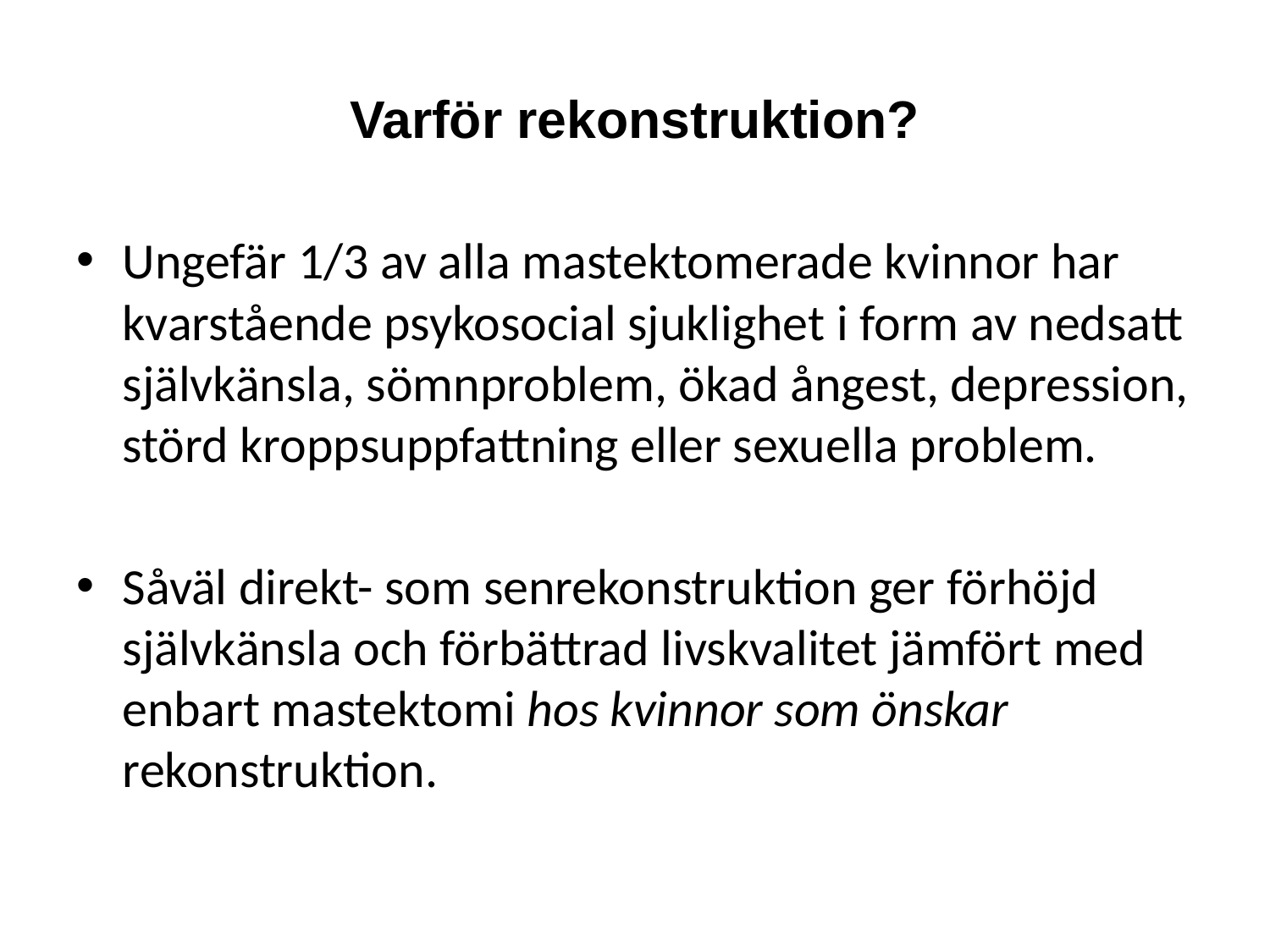

# Varför rekonstruktion?
Ungefär 1/3 av alla mastektomerade kvinnor har kvarstående psykosocial sjuklighet i form av nedsatt självkänsla, sömnproblem, ökad ångest, depression, störd kroppsuppfattning eller sexuella problem.

Såväl direkt- som senrekonstruktion ger förhöjd självkänsla och förbättrad livskvalitet jämfört med enbart mastektomi hos kvinnor som önskar rekonstruktion.